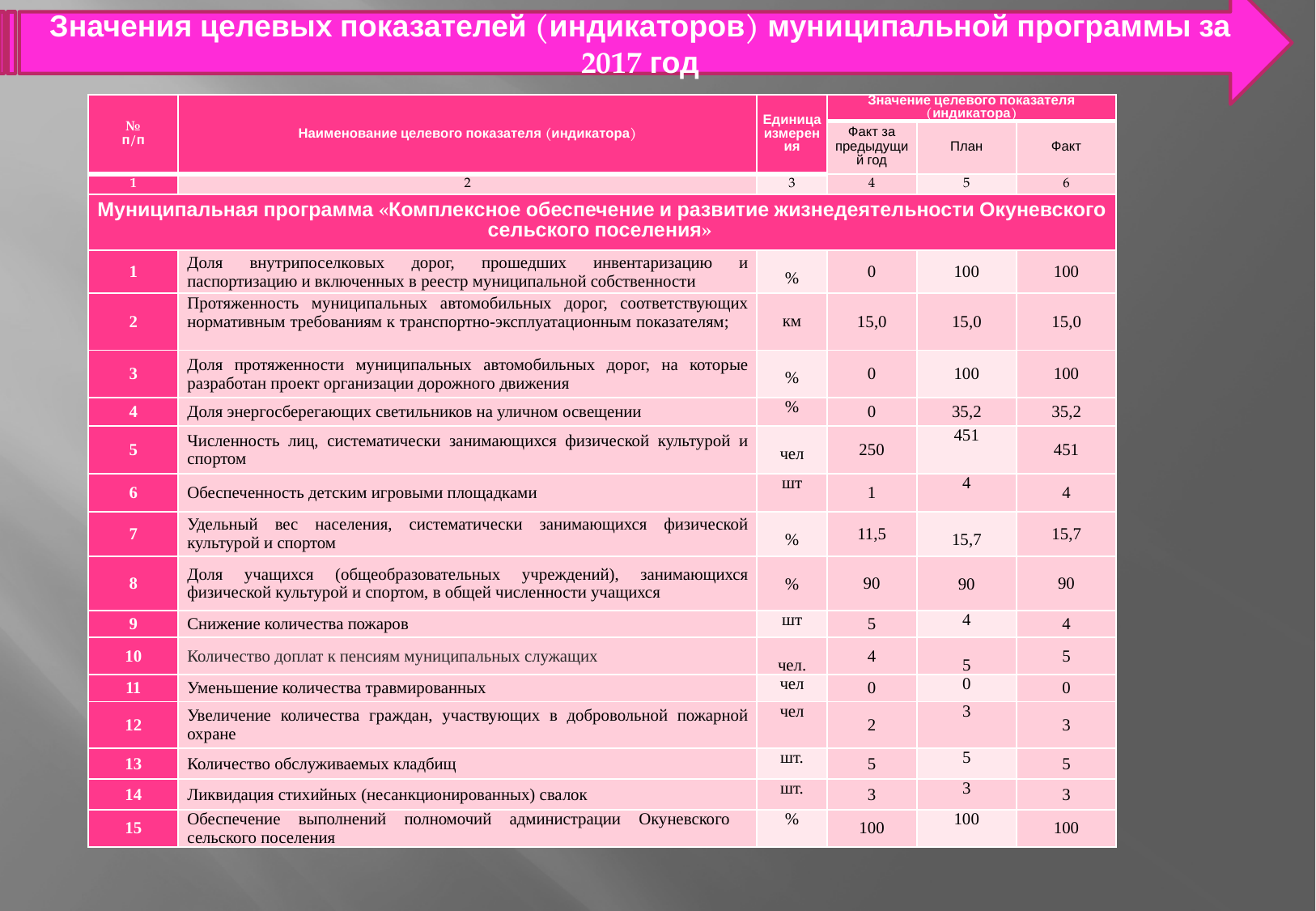

Значения целевых показателей (индикаторов) муниципальной программы за 2017 год
| № п/п | Наименование целевого показателя (индикатора) | Единица измерения | Значение целевого показателя (индикатора) |  |  |
| --- | --- | --- | --- | --- | --- |
|  |  |  | Факт за предыдущий год | План | Факт |
| 1 | 2 | 3 | 4 | 5 | 6 |
| Муниципальная программа «Комплексное обеспечение и развитие жизнедеятельности Окуневского сельского поселения» |  |  |  |  |  |
| 1 | Доля внутрипоселковых дорог, прошедших инвентаризацию и паспортизацию и включенных в реестр муниципальной собственности | % | 0 | 100 | 100 |
| 2 | Протяженность муниципальных автомобильных дорог, соответствующих нормативным требованиям к транспортно-эксплуатационным показателям; | км | 15,0 | 15,0 | 15,0 |
| 3 | Доля протяженности муниципальных автомобильных дорог, на которые разработан проект организации дорожного движения | % | 0 | 100 | 100 |
| 4 | Доля энергосберегающих светильников на уличном освещении | % | 0 | 35,2 | 35,2 |
| 5 | Численность лиц, систематически занимающихся физической культурой и спортом | чел | 250 | 451 | 451 |
| 6 | Обеспеченность детским игровыми площадками | шт | 1 | 4 | 4 |
| 7 | Удельный вес населения, систематически занимающихся физической культурой и спортом | % | 11,5 | 15,7 | 15,7 |
| 8 | Доля учащихся (общеобразовательных учреждений), занимающихся физической культурой и спортом, в общей численности учащихся | % | 90 | 90 | 90 |
| 9 | Снижение количества пожаров | шт | 5 | 4 | 4 |
| 10 | Количество доплат к пенсиям муниципальных служащих | чел. | 4 | 5 | 5 |
| 11 | Уменьшение количества травмированных | чел | 0 | 0 | 0 |
| 12 | Увеличение количества граждан, участвующих в добровольной пожарной охране | чел | 2 | 3 | 3 |
| 13 | Количество обслуживаемых кладбищ | шт. | 5 | 5 | 5 |
| 14 | Ликвидация стихийных (несанкционированных) свалок | шт. | 3 | 3 | 3 |
| 15 | Обеспечение выполнений полномочий администрации Окуневского сельского поселения | % | 100 | 100 | 100 |